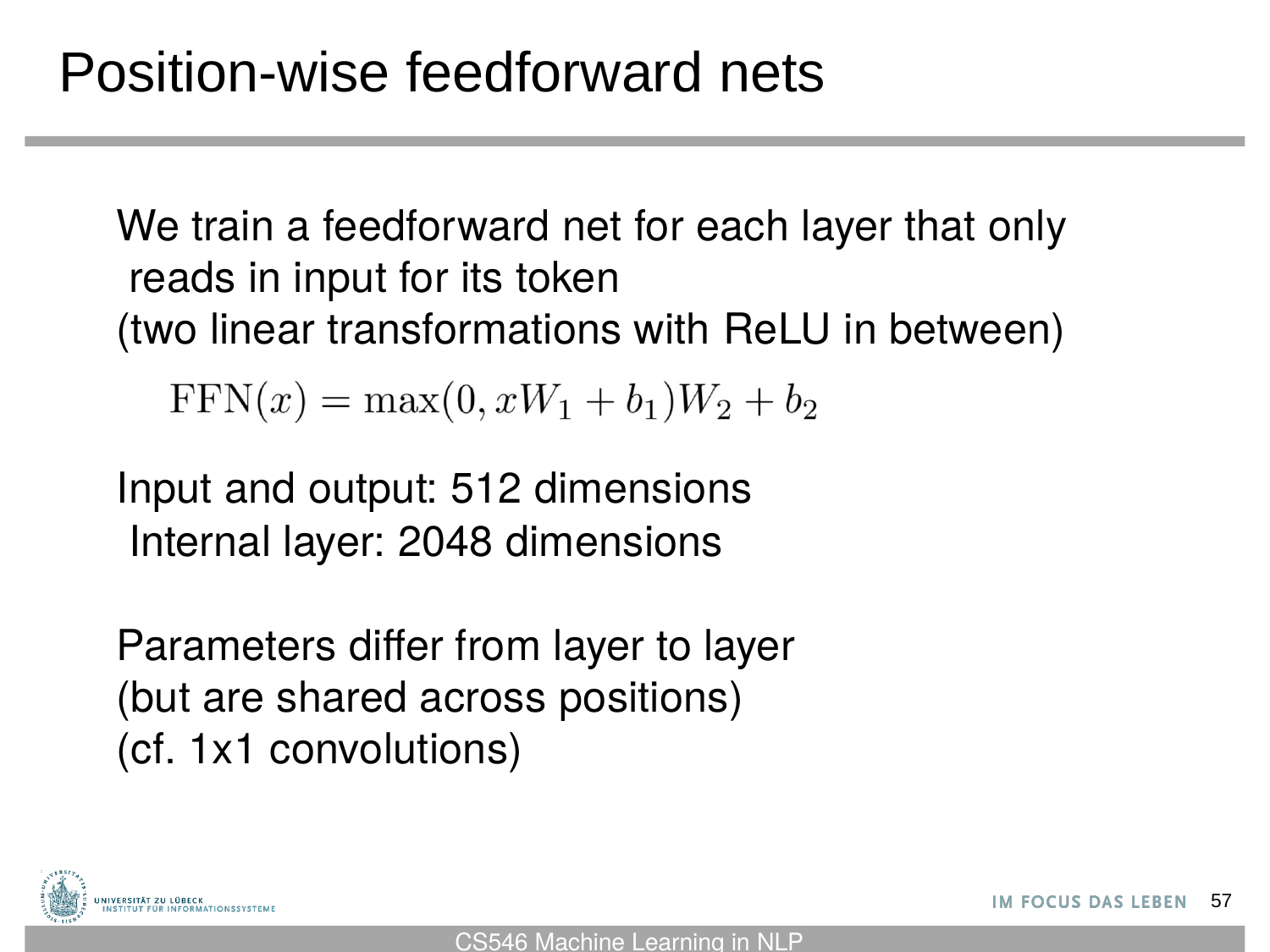

# Position-wise feedforward nets
We train a feedforward net for each layer that only  reads in input for its token
(two linear transformations with ReLU in between)

Input and output: 512 dimensions  Internal layer: 2048 dimensions

Parameters differ from layer to layer  (but are shared across positions)  (cf. 1x1 convolutions)

57
CS546 Machine Learning in NLP
57
CS546 Machine Learning in NLP